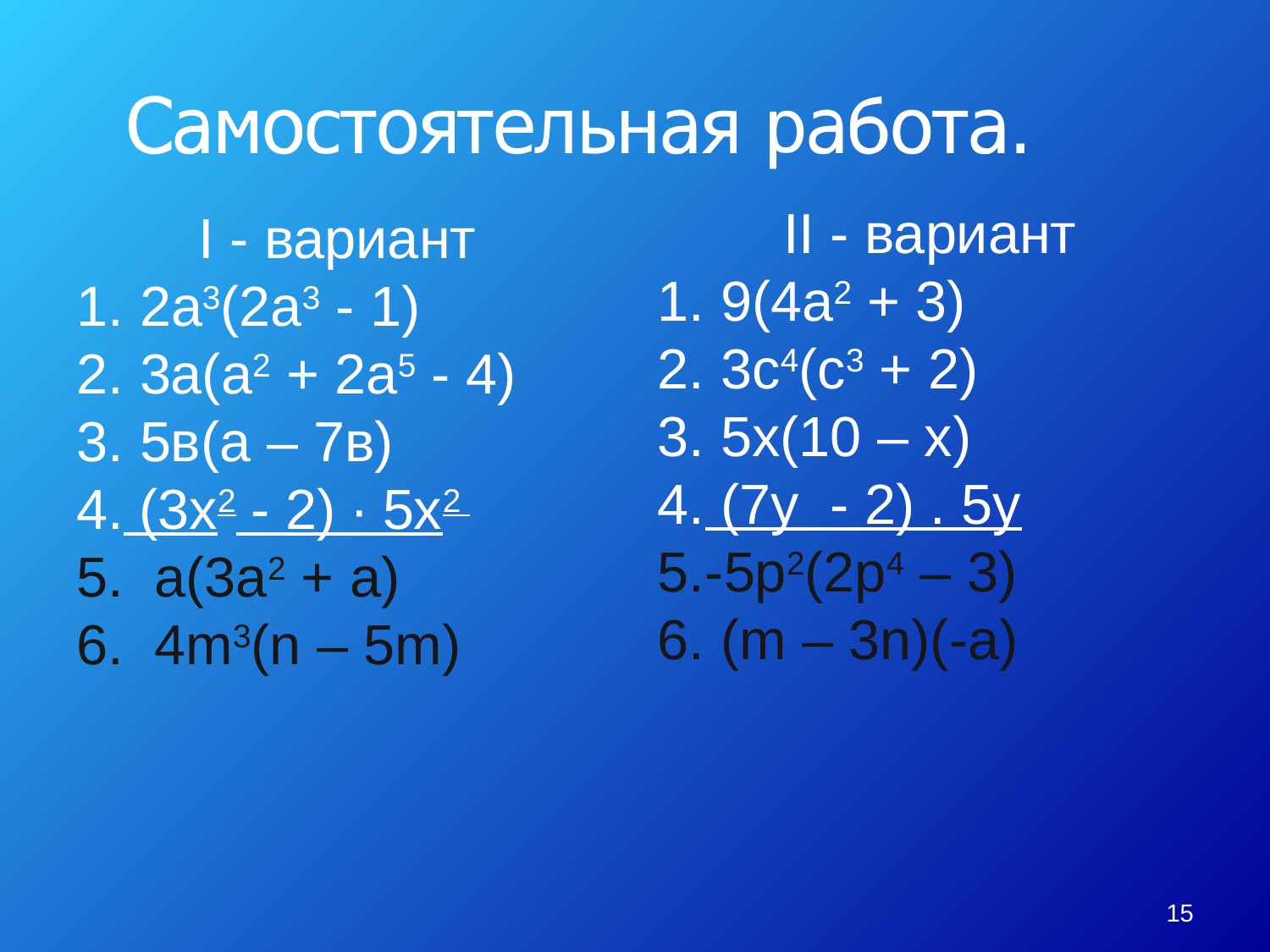

# Самостоятельная работа.
II - вариант
 9(4а2 + 3)
 3с4(с3 + 2)
 5х(10 – х)
 (7у  - 2) . 5у
-5p2(2p4 – 3)
 (m – 3n)(-a)

I - вариант
 2а3(2а3 - 1)
 3а(а2 + 2а5 - 4)
 5в(а – 7в)
4. (3х2 - 2) ∙ 5х2
5.  a(3a2 + a)
6.  4m3(n – 5m)
15